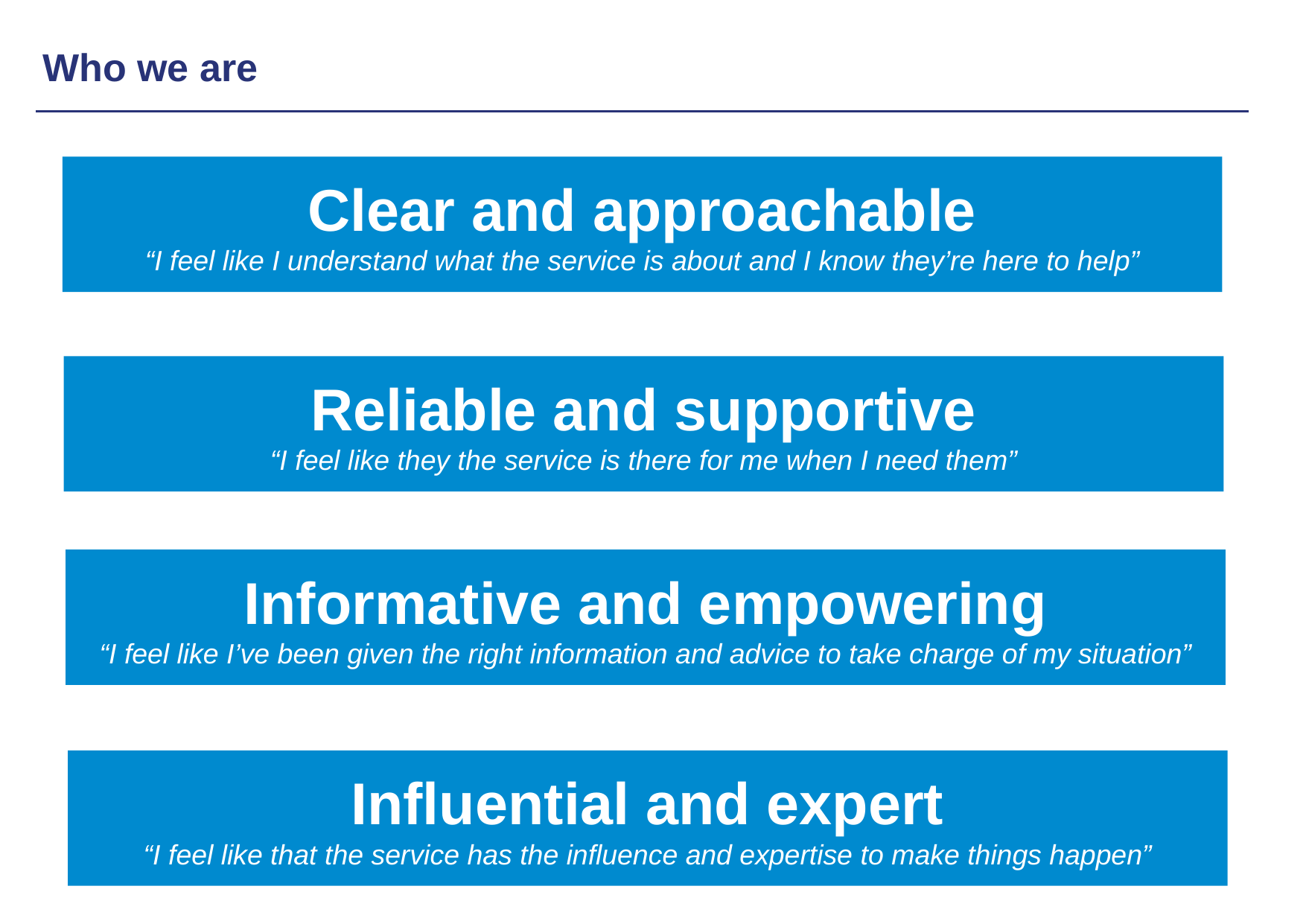

Who we are
Clear and approachable
“I feel like I understand what the service is about and I know they’re here to help”
Reliable and supportive
“I feel like they the service is there for me when I need them”
Informative and empowering
“I feel like I’ve been given the right information and advice to take charge of my situation”
Influential and expert
“I feel like that the service has the influence and expertise to make things happen”